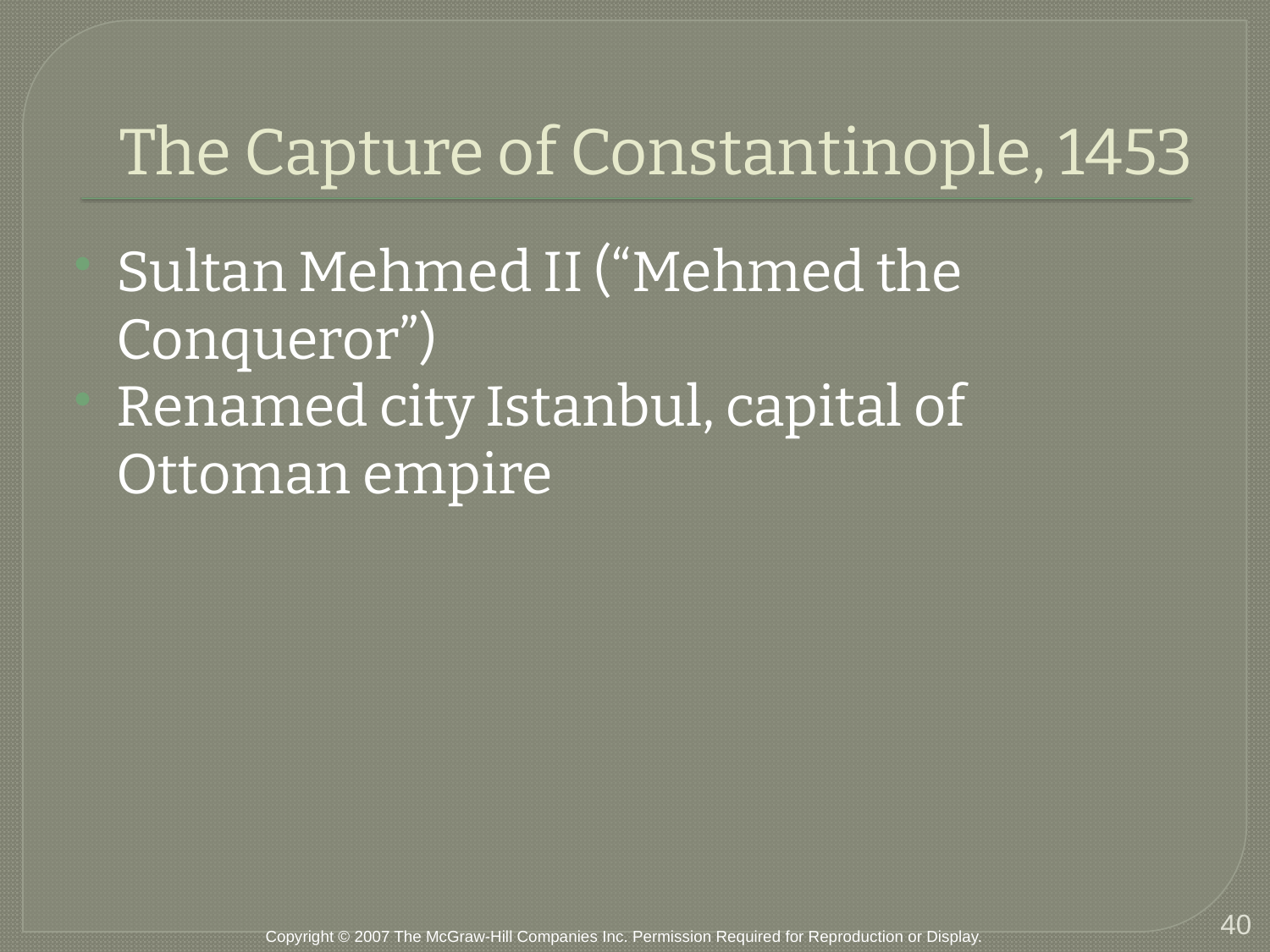

# The Capture of Constantinople, 1453
Sultan Mehmed II (“Mehmed the Conqueror”)
Renamed city Istanbul, capital of Ottoman empire

40